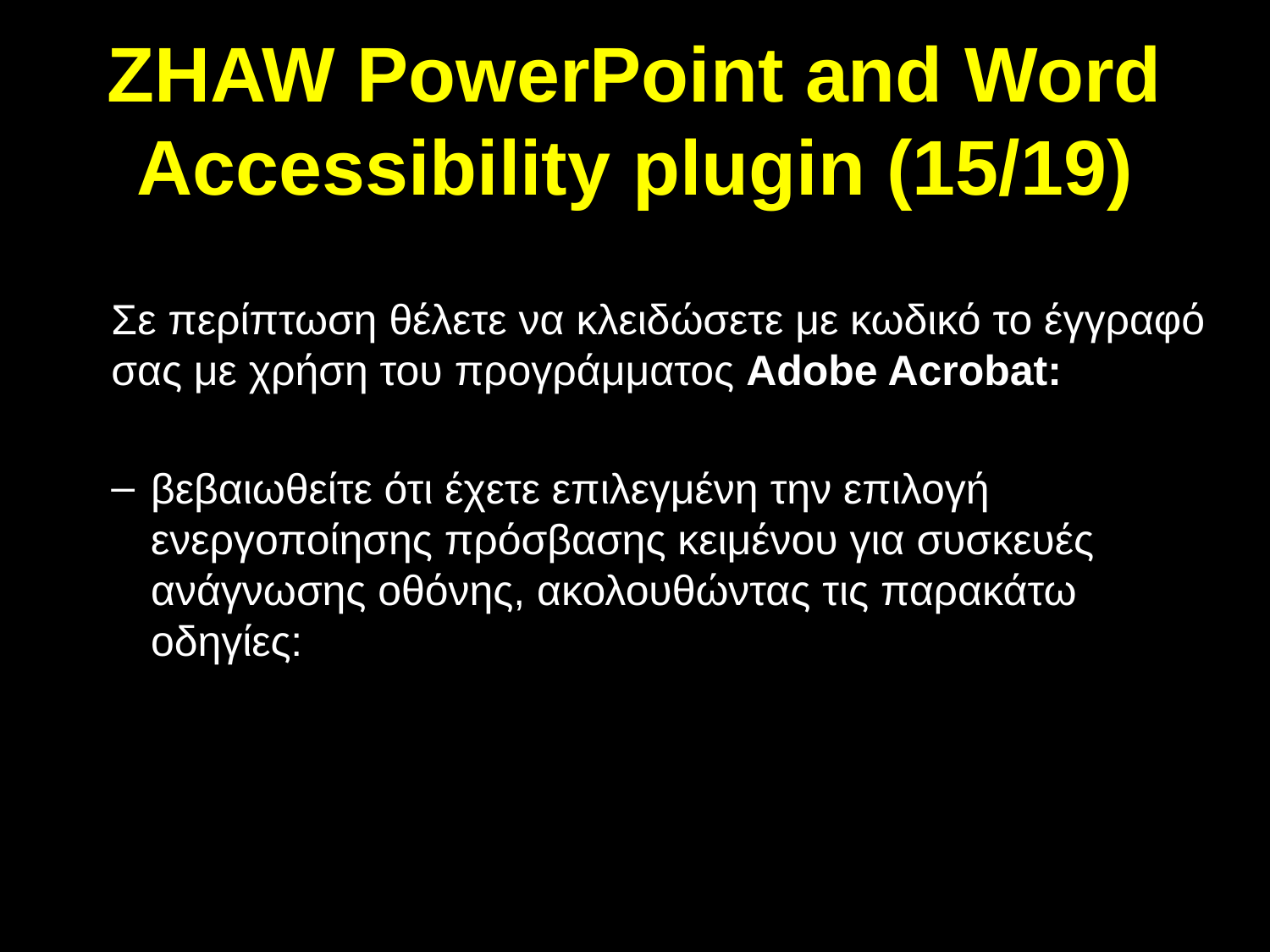

# ZHAW PowerPoint and Word Accessibility plugin (15/19)
Σε περίπτωση θέλετε να κλειδώσετε με κωδικό το έγγραφό σας με χρήση του προγράμματος Adobe Acrobat:

βεβαιωθείτε ότι έχετε επιλεγμένη την επιλογή ενεργοποίησης πρόσβασης κειμένου για συσκευές ανάγνωσης οθόνης, ακολουθώντας τις παρακάτω οδηγίες: